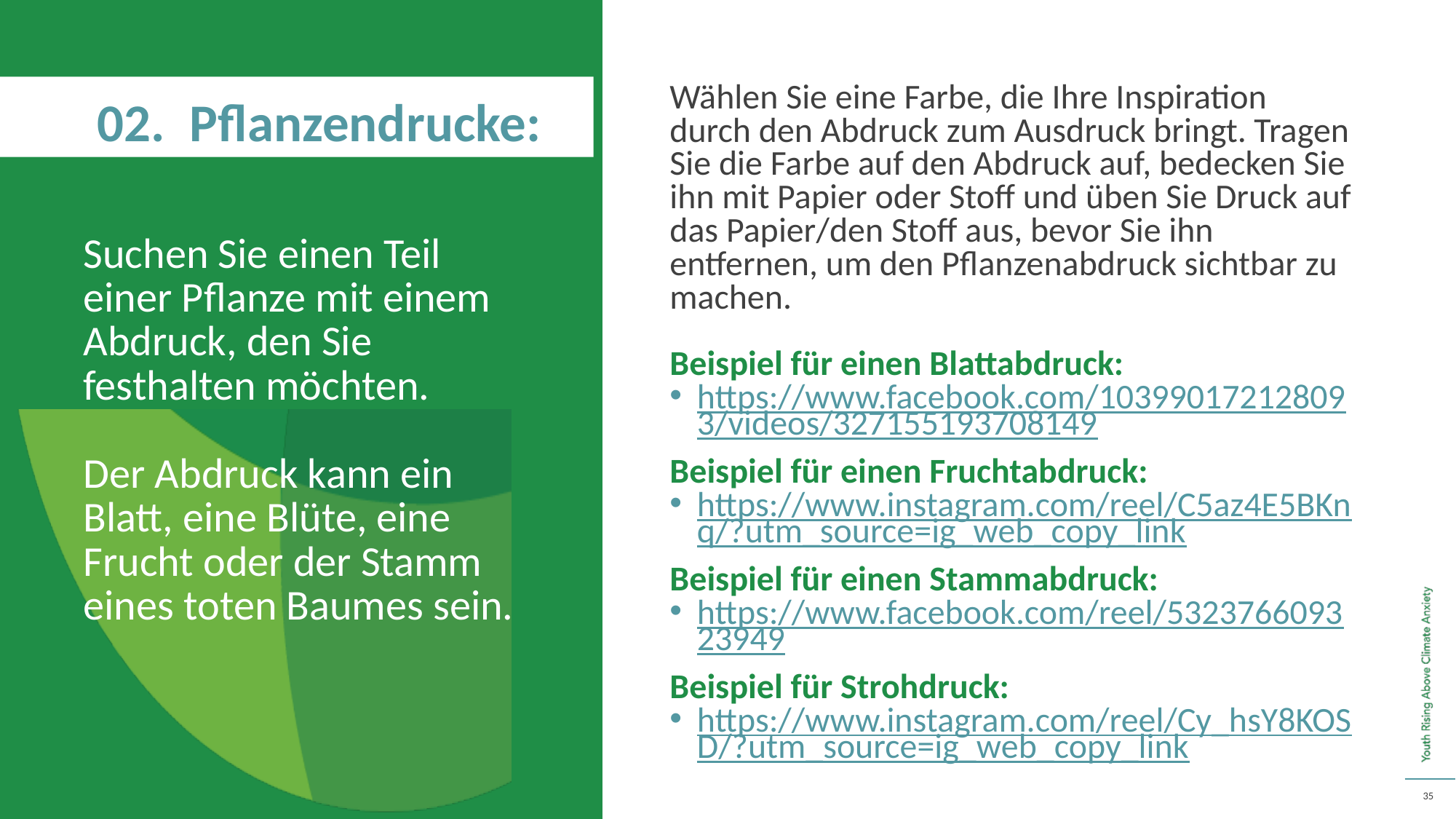

02.  Pflanzendrucke:
Wählen Sie eine Farbe, die Ihre Inspiration durch den Abdruck zum Ausdruck bringt. Tragen Sie die Farbe auf den Abdruck auf, bedecken Sie ihn mit Papier oder Stoff und üben Sie Druck auf das Papier/den Stoff aus, bevor Sie ihn entfernen, um den Pflanzenabdruck sichtbar zu machen.

Beispiel für einen Blattabdruck:
https://www.facebook.com/103990172128093/videos/327155193708149

Beispiel für einen Fruchtabdruck:
https://www.instagram.com/reel/C5az4E5BKnq/?utm_source=ig_web_copy_link

Beispiel für einen Stammabdruck:
https://www.facebook.com/reel/532376609323949

Beispiel für Strohdruck:
https://www.instagram.com/reel/Cy_hsY8KOSD/?utm_source=ig_web_copy_link

Suchen Sie einen Teil einer Pflanze mit einem Abdruck, den Sie festhalten möchten.

Der Abdruck kann ein Blatt, eine Blüte, eine Frucht oder der Stamm eines toten Baumes sein.